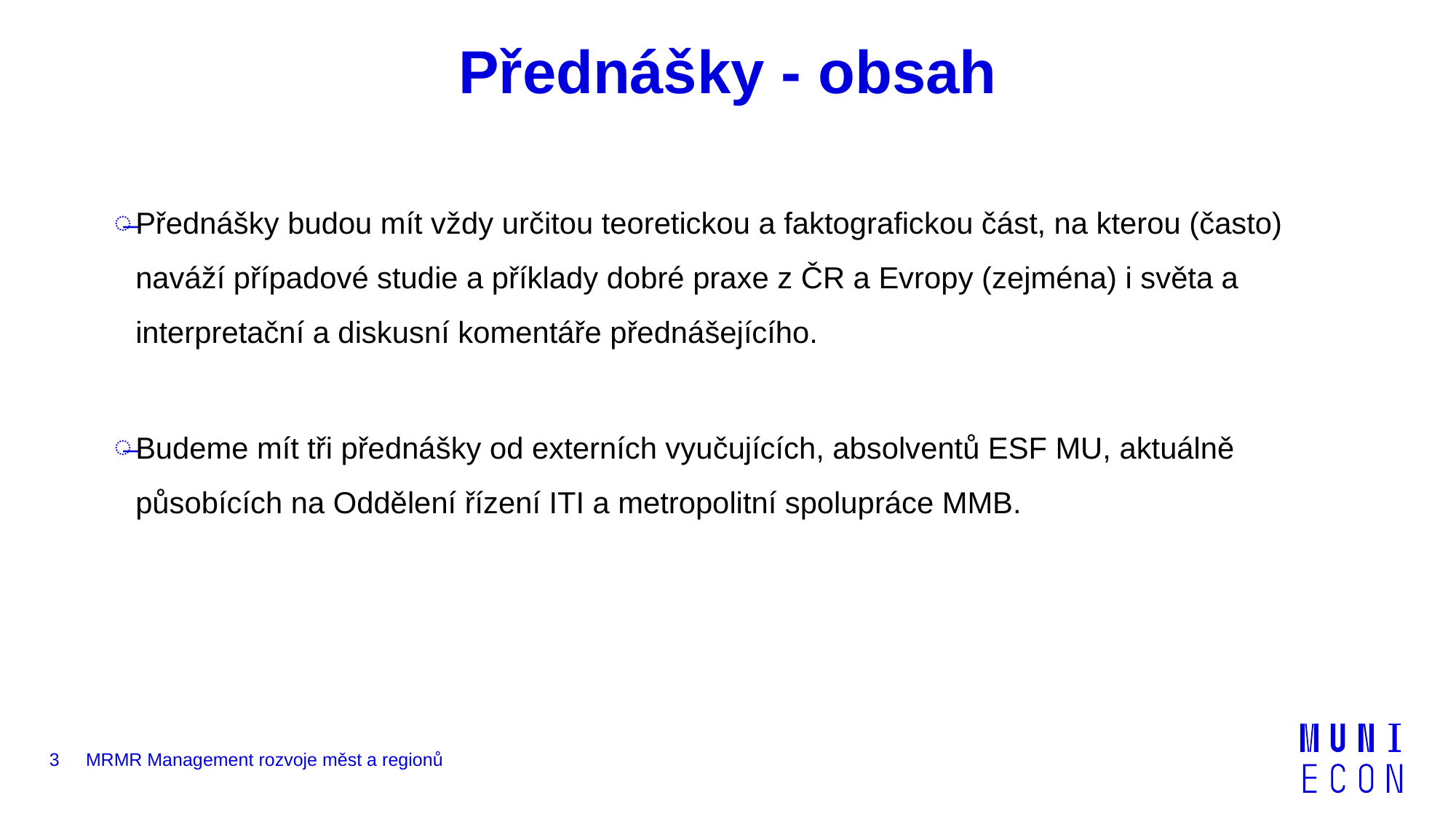

# Přednášky - obsah

Přednášky budou mít vždy určitou teoretickou a faktografickou část, na kterou (často) naváží případové studie a příklady dobré praxe z ČR a Evropy (zejména) i světa a interpretační a diskusní komentáře přednášejícího.

Budeme mít tři přednášky od externích vyučujících, absolventů ESF MU, aktuálně působících na Oddělení řízení ITI a metropolitní spolupráce MMB.
3
MRMR Management rozvoje měst a regionů